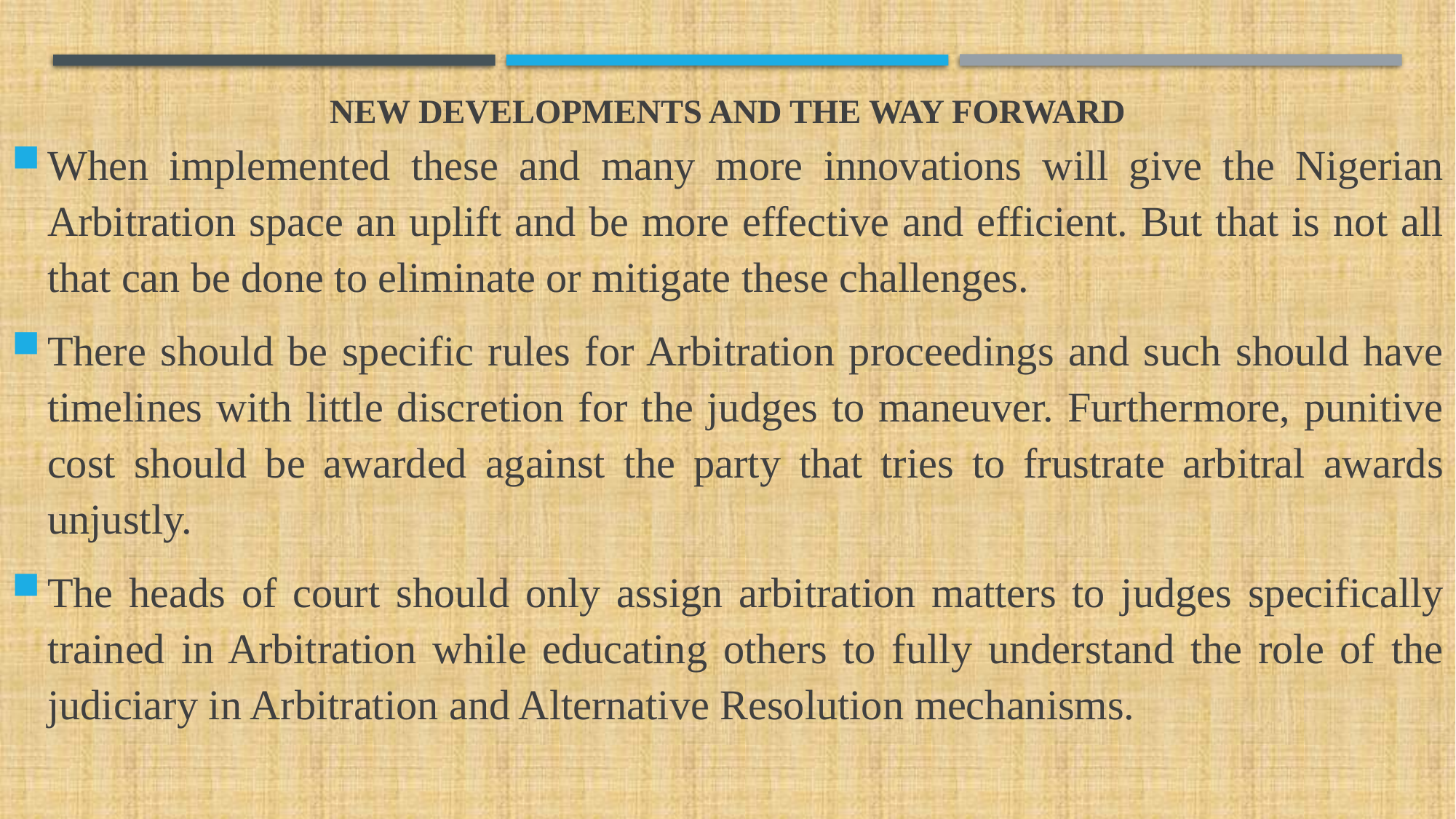

# NEW DEVELOPMENTS AND The way forward
When implemented these and many more innovations will give the Nigerian Arbitration space an uplift and be more effective and efficient. But that is not all that can be done to eliminate or mitigate these challenges.
There should be specific rules for Arbitration proceedings and such should have timelines with little discretion for the judges to maneuver. Furthermore, punitive cost should be awarded against the party that tries to frustrate arbitral awards unjustly.
The heads of court should only assign arbitration matters to judges specifically trained in Arbitration while educating others to fully understand the role of the judiciary in Arbitration and Alternative Resolution mechanisms.